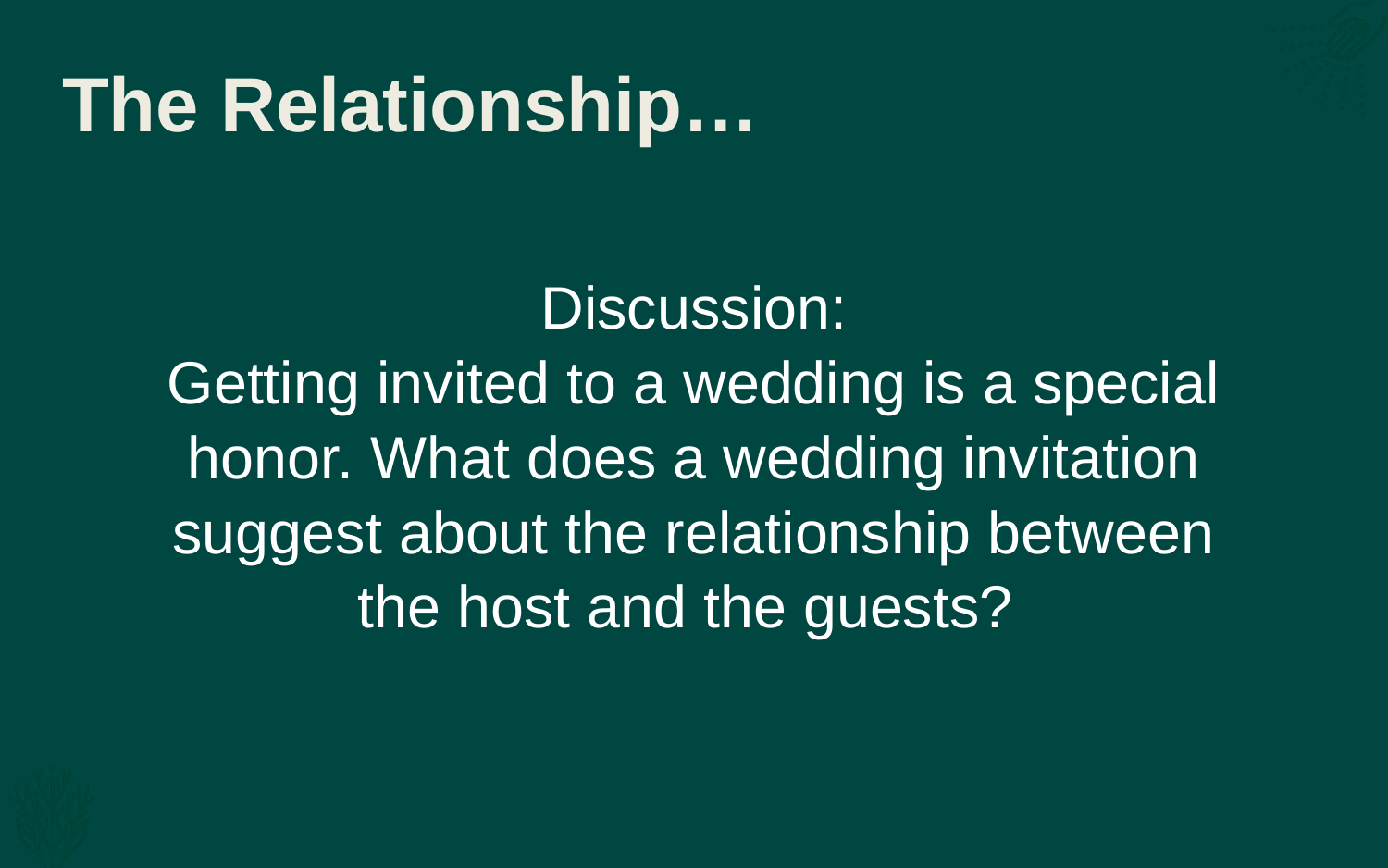

# The Relationship…
Discussion:
Getting invited to a wedding is a special honor. What does a wedding invitation suggest about the relationship between the host and the guests?